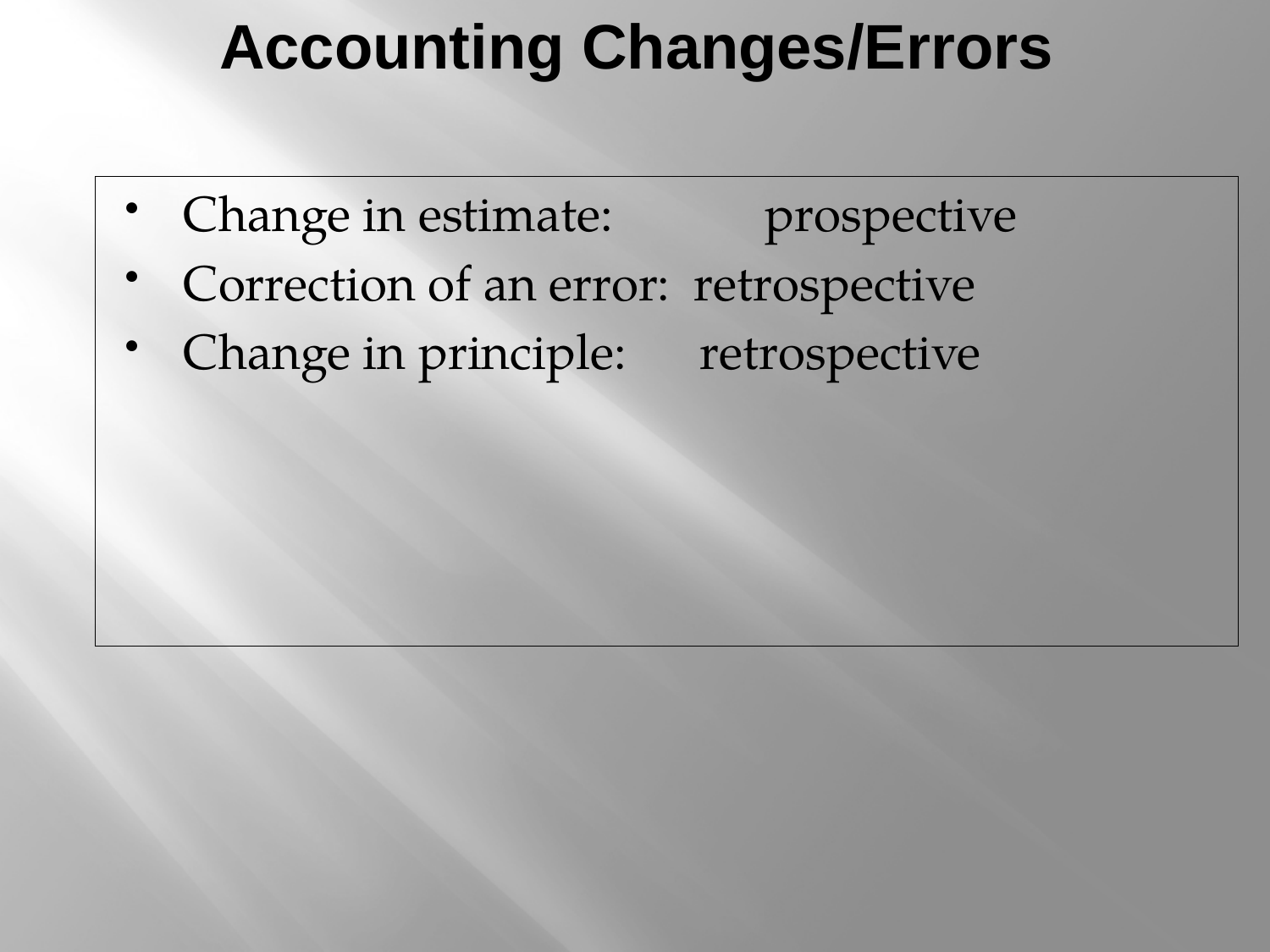

# Accounting Changes/Errors
Change in estimate:	      prospective
Correction of an error:  retrospective
Change in principle:      retrospective